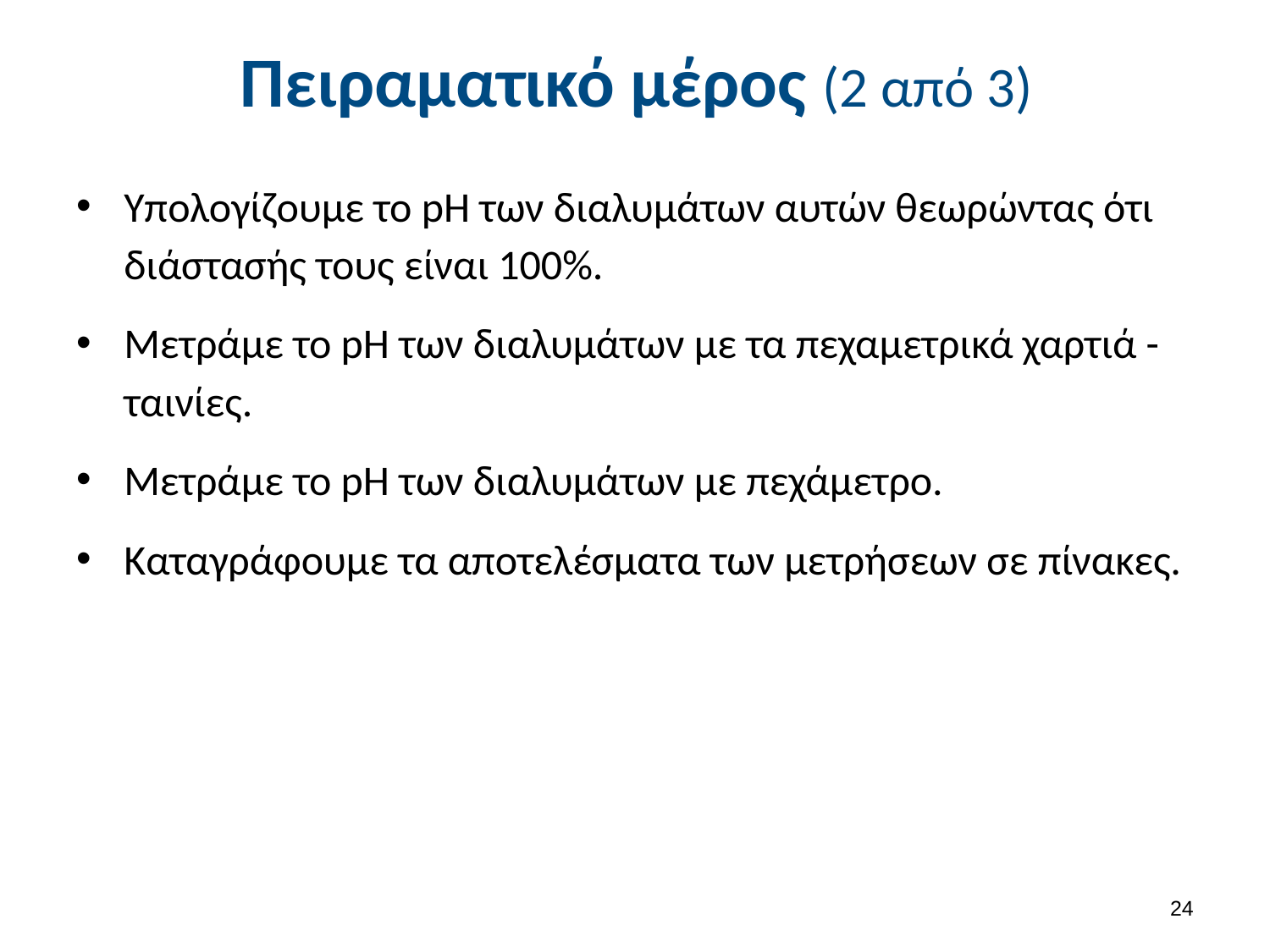

# Πειραματικό μέρος (2 από 3)
Υπολογίζουμε το pΗ των διαλυμάτων αυτών θεωρώντας ότι διάστασής τους είναι 100%.
Μετράμε το pΗ των διαλυμάτων με τα πεχαμετρικά χαρτιά - ταινίες.
Μετράμε το pΗ των διαλυμάτων με πεχάμετρο.
Καταγράφουμε τα αποτελέσματα των μετρήσεων σε πίνακες.
24